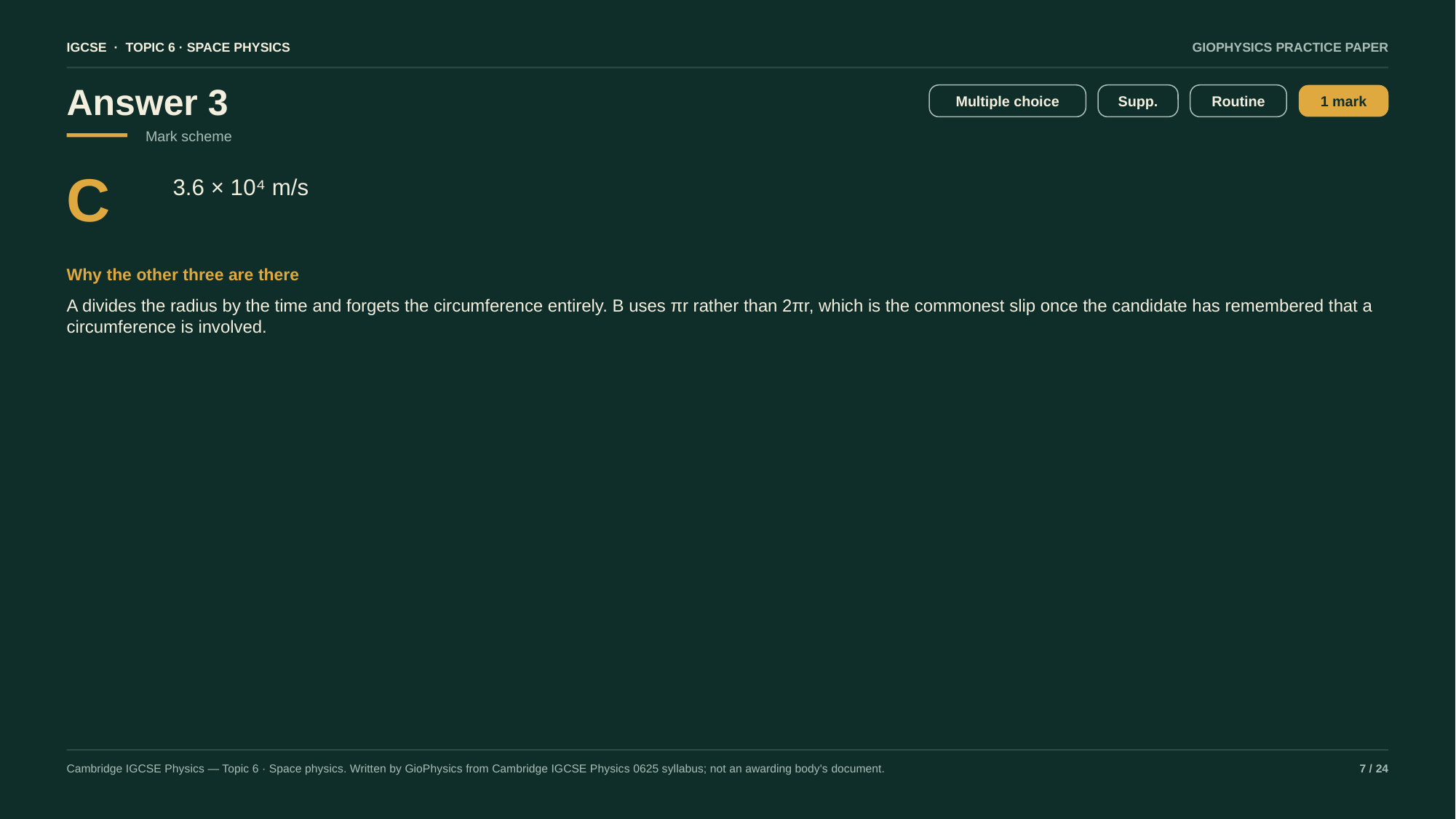

IGCSE  ·  TOPIC 6 · SPACE PHYSICS
GIOPHYSICS PRACTICE PAPER

Answer 3

Multiple choice

Supp.

Routine

1 mark
Mark scheme

C
3.6 × 10⁴ m/s
Why the other three are there
A divides the radius by the time and forgets the circumference entirely. B uses πr rather than 2πr, which is the commonest slip once the candidate has remembered that a circumference is involved.

Cambridge IGCSE Physics — Topic 6 · Space physics. Written by GioPhysics from Cambridge IGCSE Physics 0625 syllabus; not an awarding body's document.
7 / 24